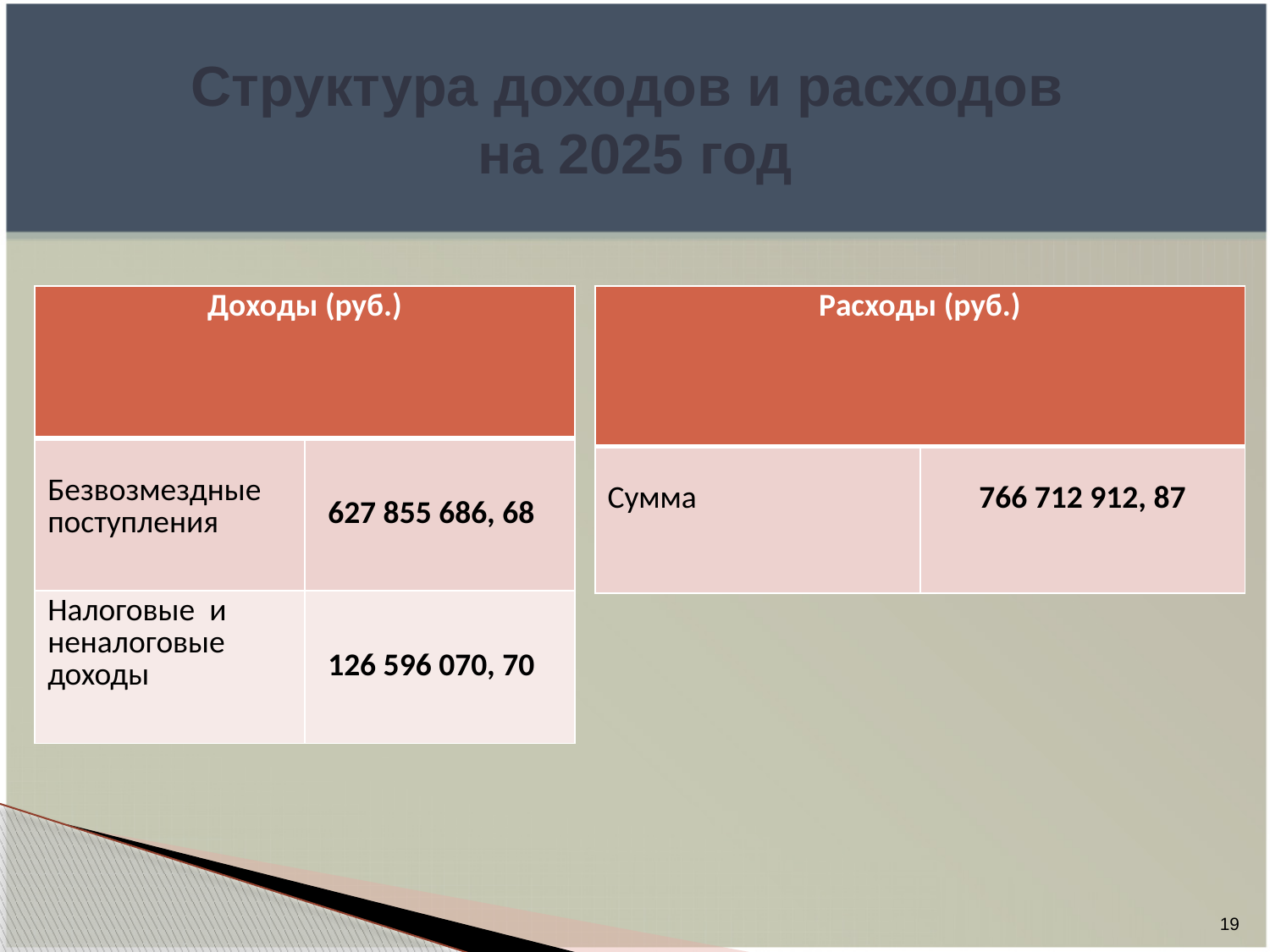

# Структура доходов и расходов на 2025 год
| Доходы (руб.) |  |
| --- | --- |
| Безвозмездные поступления | 627 855 686, 68 |
| Налоговые и неналоговые доходы | 126 596 070, 70 |
| Расходы (руб.) |  |
| --- | --- |
| Сумма | 766 712 912, 87 |
19